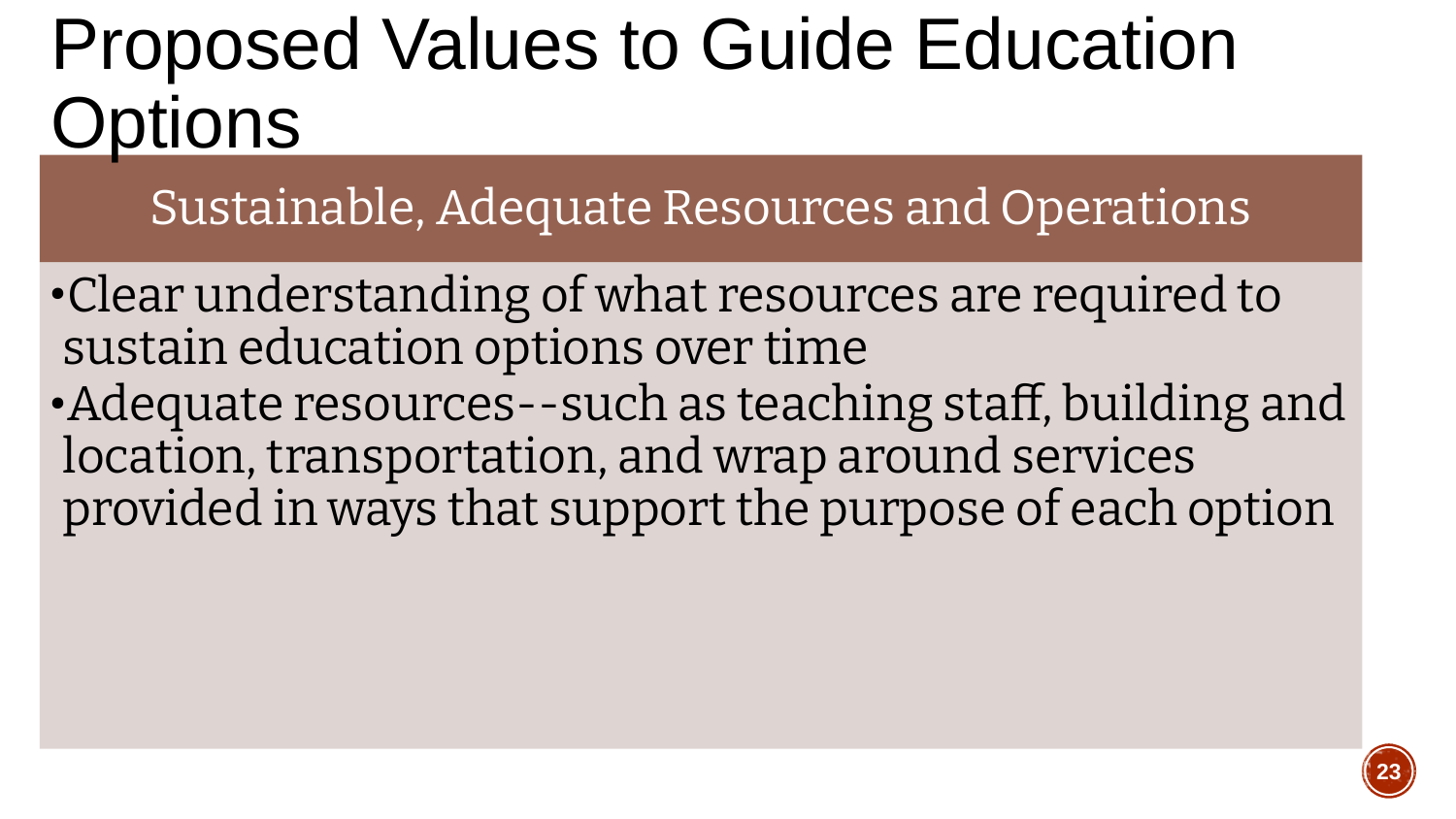

# Proposed Values to Guide Education Options
Sustainable, Adequate Resources and Operations
Clear understanding of what resources are required to sustain education options over time
Adequate resources--such as teaching staff, building and location, transportation, and wrap around services provided in ways that support the purpose of each option
23